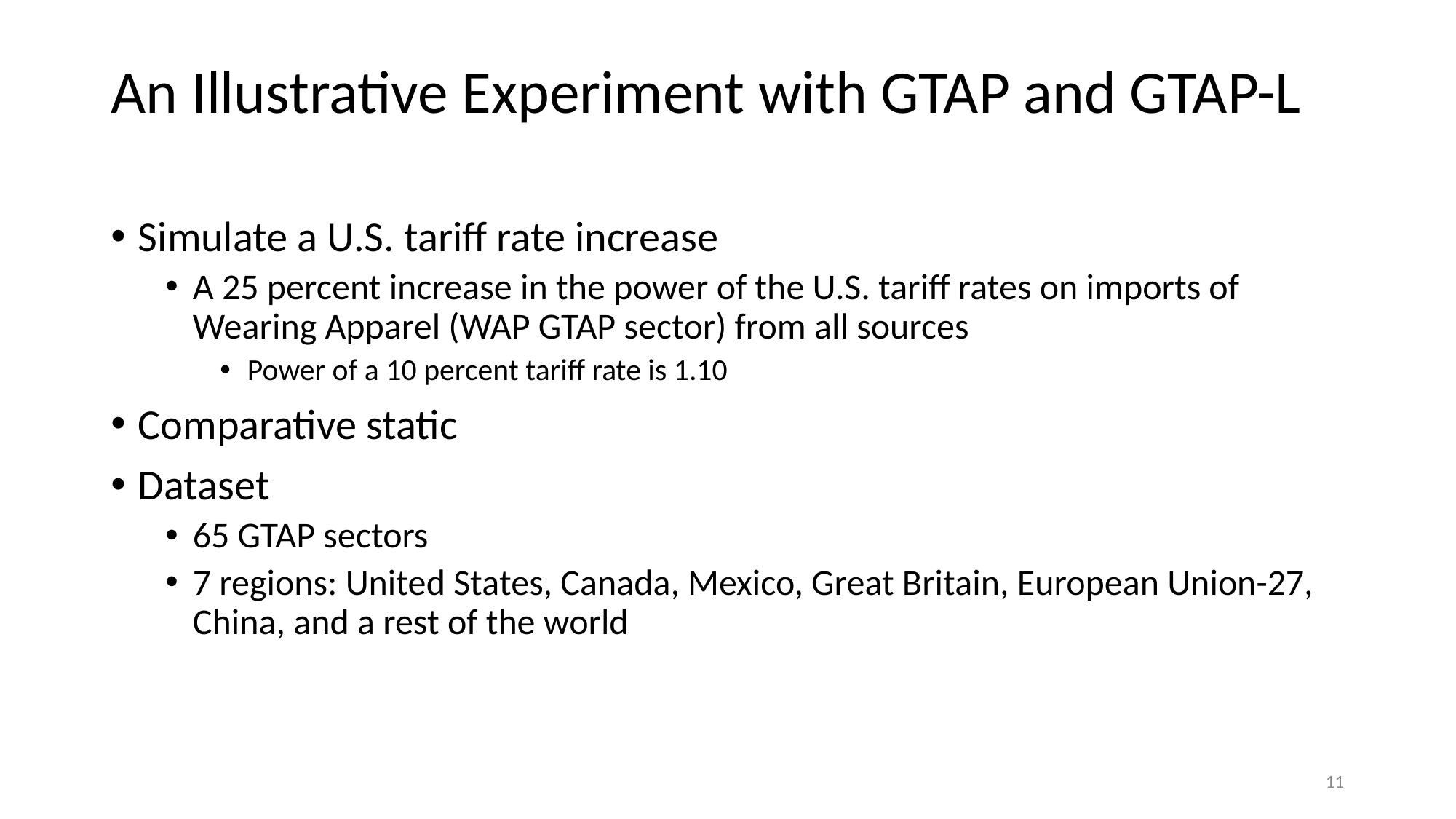

# An Illustrative Experiment with GTAP and GTAP-L
Simulate a U.S. tariff rate increase
A 25 percent increase in the power of the U.S. tariff rates on imports of  Wearing Apparel (WAP GTAP sector) from all sources
Power of a 10 percent tariff rate is 1.10
Comparative static
Dataset
65 GTAP sectors
7 regions: United States, Canada, Mexico, Great Britain, European Union-27, China, and a rest of the world
11